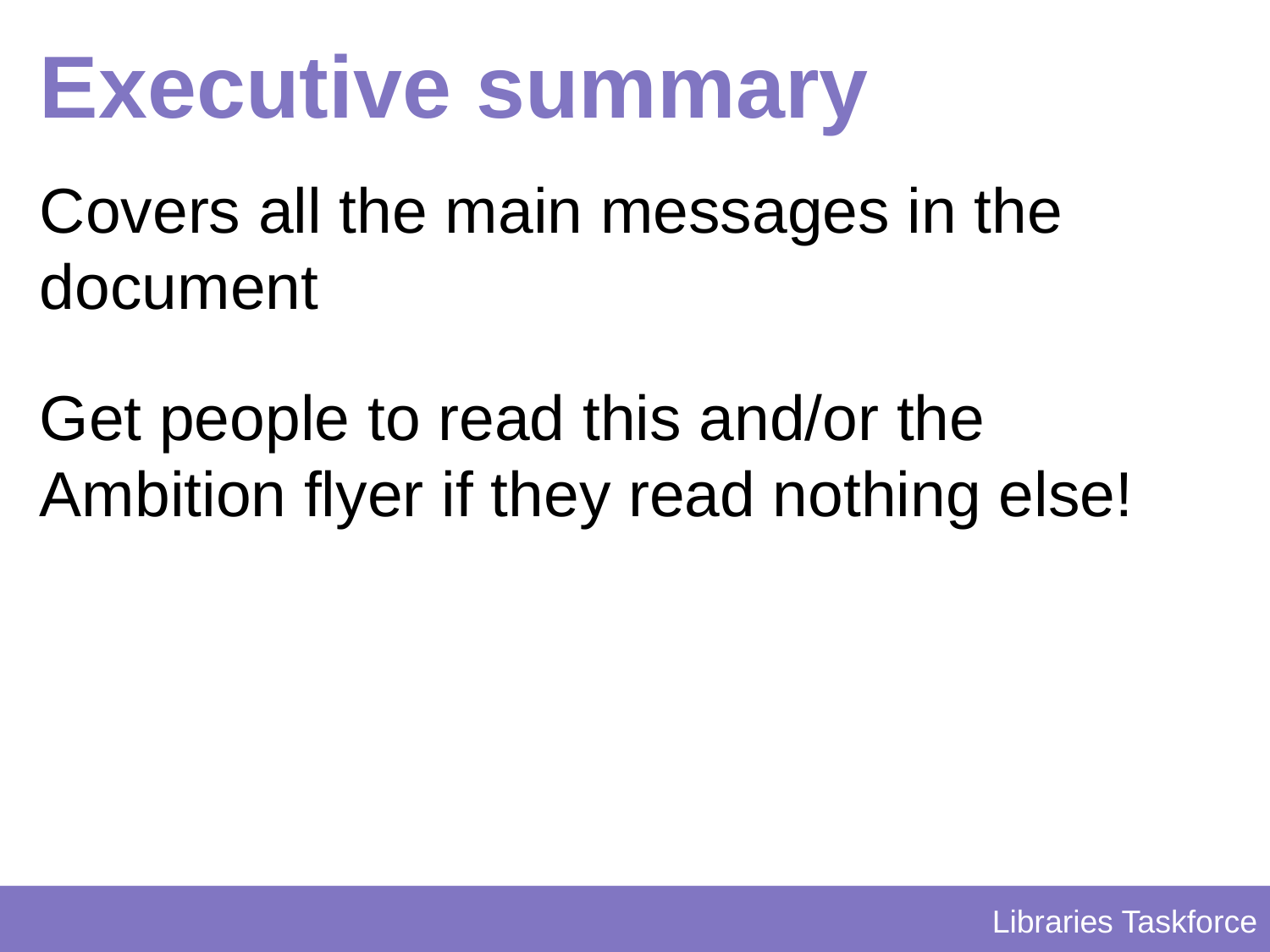

# Executive summary
Covers all the main messages in the document
Get people to read this and/or the Ambition flyer if they read nothing else!